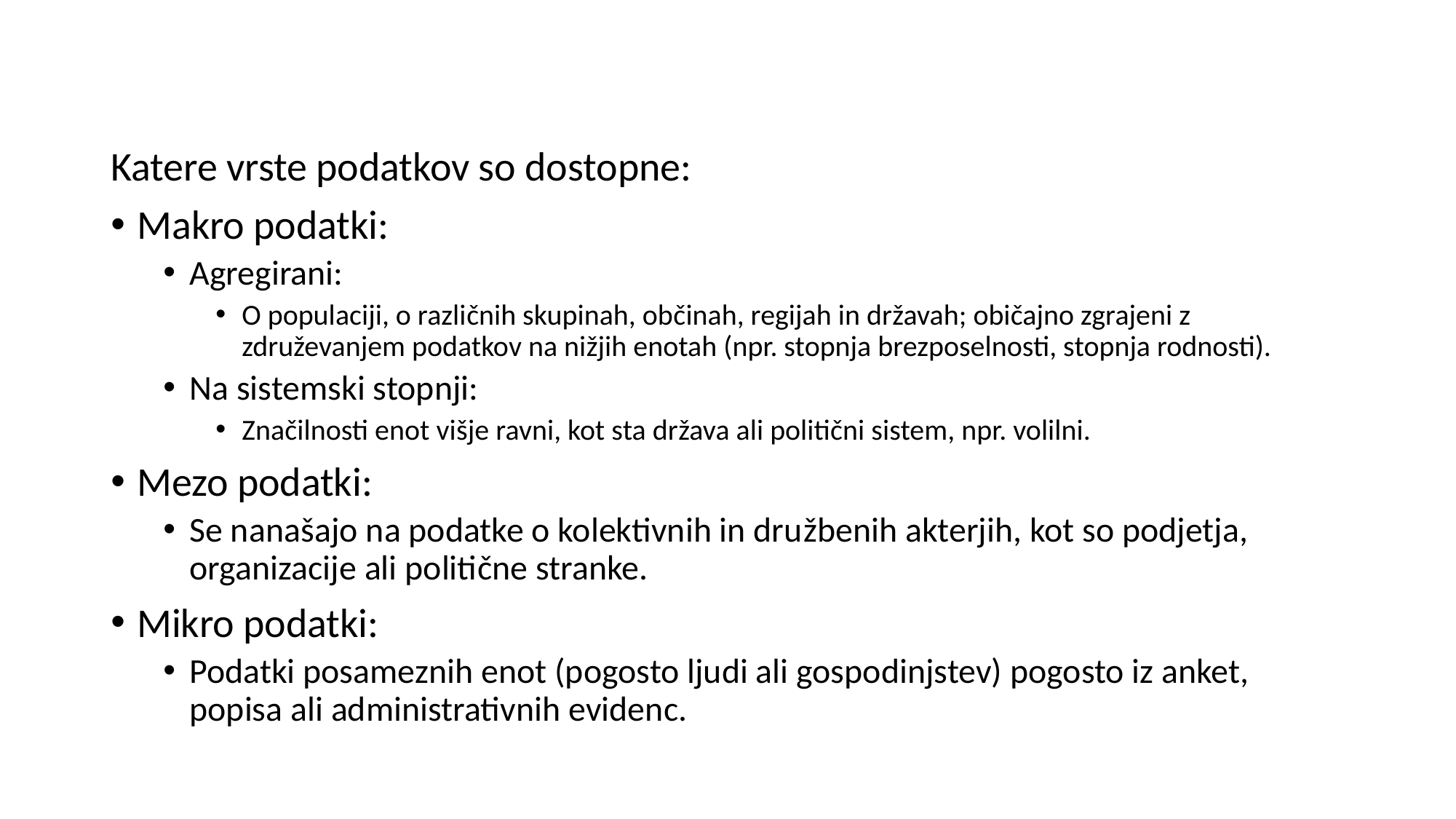

#
Katere vrste podatkov so dostopne:
Makro podatki:
Agregirani:
O populaciji, o različnih skupinah, občinah, regijah in državah; običajno zgrajeni z združevanjem podatkov na nižjih enotah (npr. stopnja brezposelnosti, stopnja rodnosti).
Na sistemski stopnji:
Značilnosti enot višje ravni, kot sta država ali politični sistem, npr. volilni.
Mezo podatki:
Se nanašajo na podatke o kolektivnih in družbenih akterjih, kot so podjetja, organizacije ali politične stranke.
Mikro podatki:
Podatki posameznih enot (pogosto ljudi ali gospodinjstev) pogosto iz anket, popisa ali administrativnih evidenc.